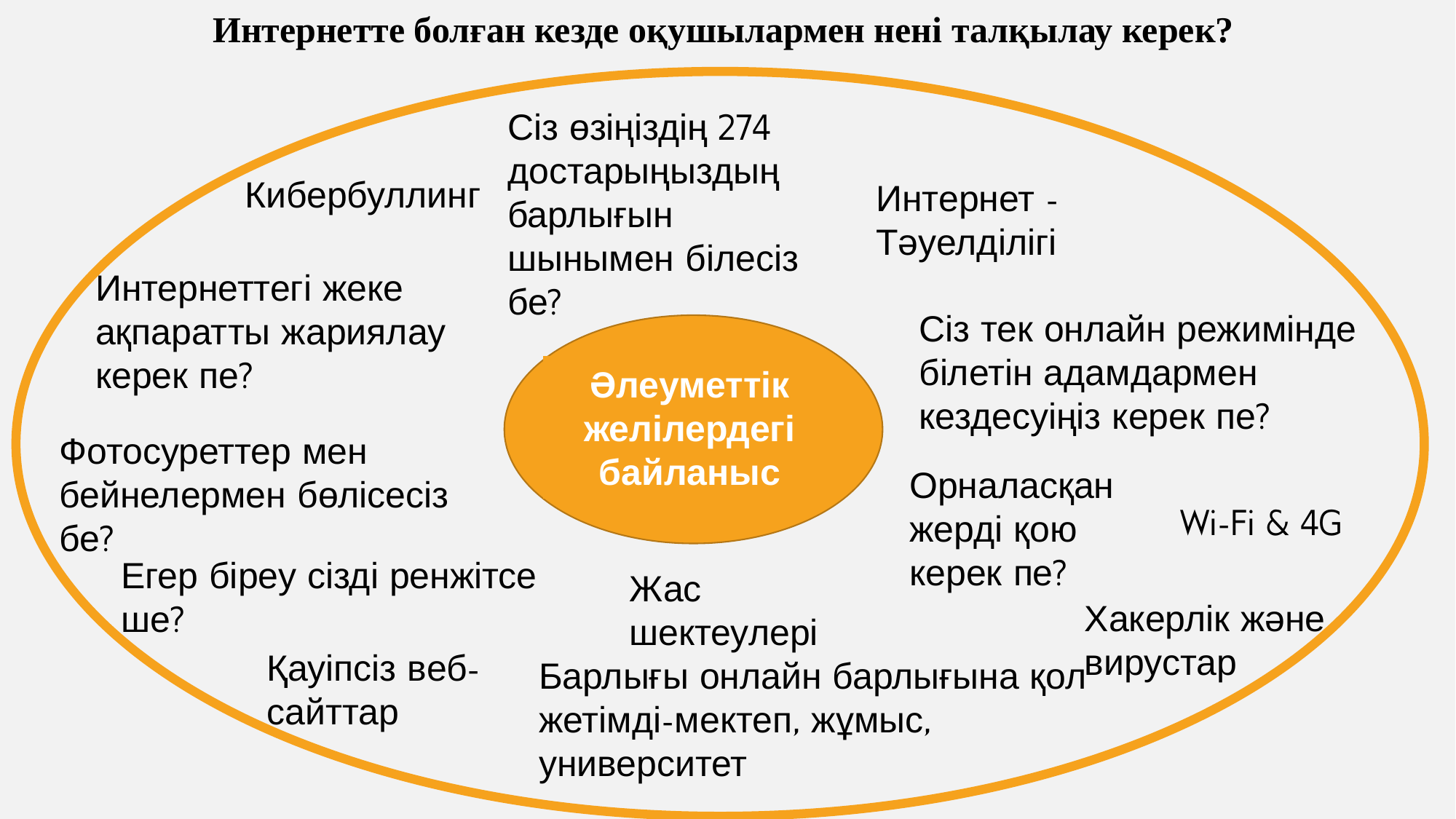

Интернетте болған кезде оқушылармен нені талқылау керек?

Сіз өзіңіздің 274 достарыңыздың барлығын шынымен білесіз бе?
Кибербуллинг
Интернет - Тәуелділігі
Интернеттегі жеке ақпаратты жариялау керек пе?
Сіз тек онлайн режимінде білетін адамдармен кездесуіңіз керек пе?

Әлеуметтік желілердегі байланыс
Фотосуреттер мен бейнелермен бөлісесіз бе?
Орналасқан жерді қою керек пе?
Wi-Fi & 4G
Егер біреу сізді ренжітсе ше?
Жас шектеулері
Хакерлік және вирустар
Қауіпсіз веб-сайттар
Барлығы онлайн барлығына қол жетімді-мектеп, жұмыс, университет